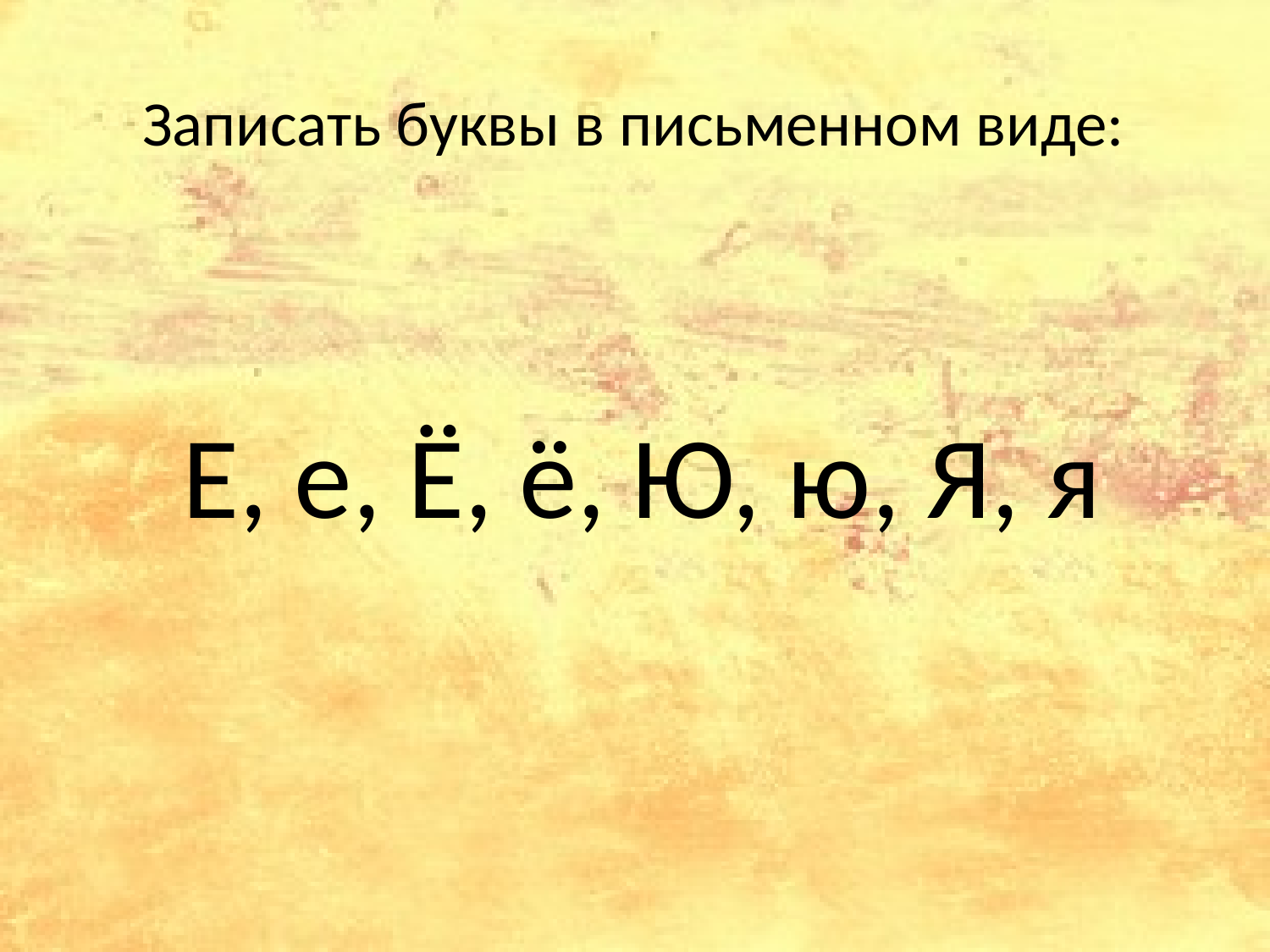

Записать буквы в письменном виде:
Е, е, Ё, ё, Ю, ю, Я, я